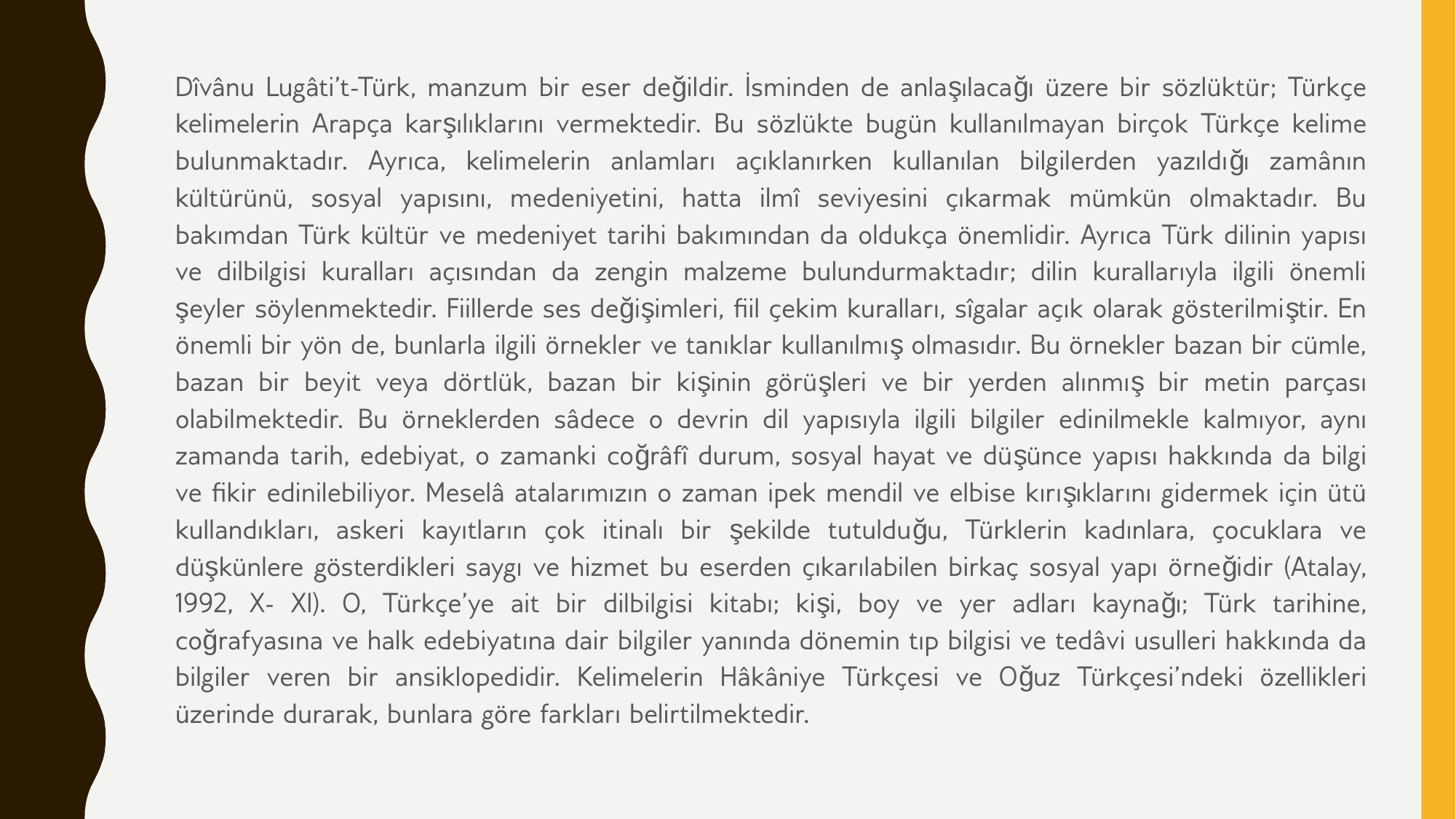

Dîvânu Lugâti’t-Türk, manzum bir eser değildir. İsminden de anlaşılacağı üzere bir sözlüktür; Türkçe kelimelerin Arapça karşılıklarını vermektedir. Bu sözlükte bugün kullanılmayan birçok Türkçe kelime bulunmaktadır. Ayrıca, kelimelerin anlamları açıklanırken kullanılan bilgilerden yazıldığı zamânın kültürünü, sosyal yapısını, medeniyetini, hatta ilmî seviyesini çıkarmak mümkün olmaktadır. Bu bakımdan Türk kültür ve medeniyet tarihi bakımından da oldukça önemlidir. Ayrıca Türk dilinin yapısı ve dilbilgisi kuralları açısından da zengin malzeme bulundurmaktadır; dilin kurallarıyla ilgili önemli şeyler söylenmektedir. Fiillerde ses değişimleri, fiil çekim kuralları, sîgalar açık olarak gösterilmiştir. En önemli bir yön de, bunlarla ilgili örnekler ve tanıklar kullanılmış olmasıdır. Bu örnekler bazan bir cümle, bazan bir beyit veya dörtlük, bazan bir kişinin görüşleri ve bir yerden alınmış bir metin parçası olabilmektedir. Bu örneklerden sâdece o devrin dil yapısıyla ilgili bilgiler edinilmekle kalmıyor, aynı zamanda tarih, edebiyat, o zamanki coğrâfî durum, sosyal hayat ve düşünce yapısı hakkında da bilgi ve fikir edinilebiliyor. Meselâ atalarımızın o zaman ipek mendil ve elbise kırışıklarını gidermek için ütü kullandıkları, askeri kayıtların çok itinalı bir şekilde tutulduğu, Türklerin kadınlara, çocuklara ve düşkünlere gösterdikleri saygı ve hizmet bu eserden çıkarılabilen birkaç sosyal yapı örneğidir (Atalay, 1992, X- XI). O, Türkçe’ye ait bir dilbilgisi kitabı; kişi, boy ve yer adları kaynağı; Türk tarihine, coğrafyasına ve halk edebiyatına dair bilgiler yanında dönemin tıp bilgisi ve tedâvi usulleri hakkında da bilgiler veren bir ansiklopedidir. Kelimelerin Hâkâniye Türkçesi ve Oğuz Türkçesi’ndeki özellikleri üzerinde durarak, bunlara göre farkları belirtilmektedir.